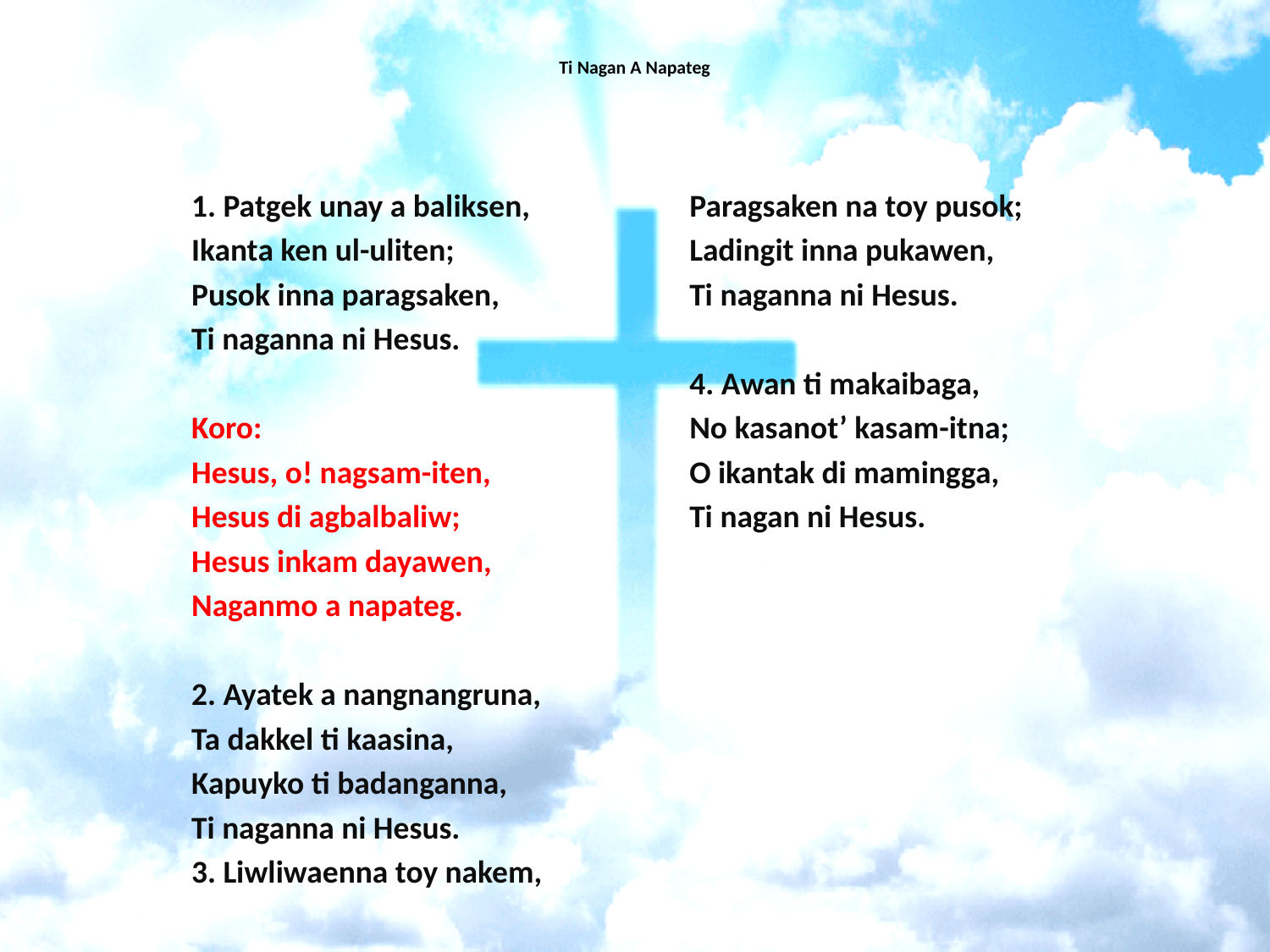

# Ti Nagan A Napateg
1. Patgek unay a baliksen,
Ikanta ken ul-uliten;
Pusok inna paragsaken,
Ti naganna ni Hesus.

Koro:
Hesus, o! nagsam-iten,
Hesus di agbalbaliw;
Hesus inkam dayawen,
Naganmo a napateg.

2. Ayatek a nangnangruna,
Ta dakkel ti kaasina,
Kapuyko ti badanganna,
Ti naganna ni Hesus.
3. Liwliwaenna toy nakem,
Paragsaken na toy pusok;
Ladingit inna pukawen,
Ti naganna ni Hesus.

4. Awan ti makaibaga,
No kasanot’ kasam-itna;
O ikantak di mamingga,
Ti nagan ni Hesus.